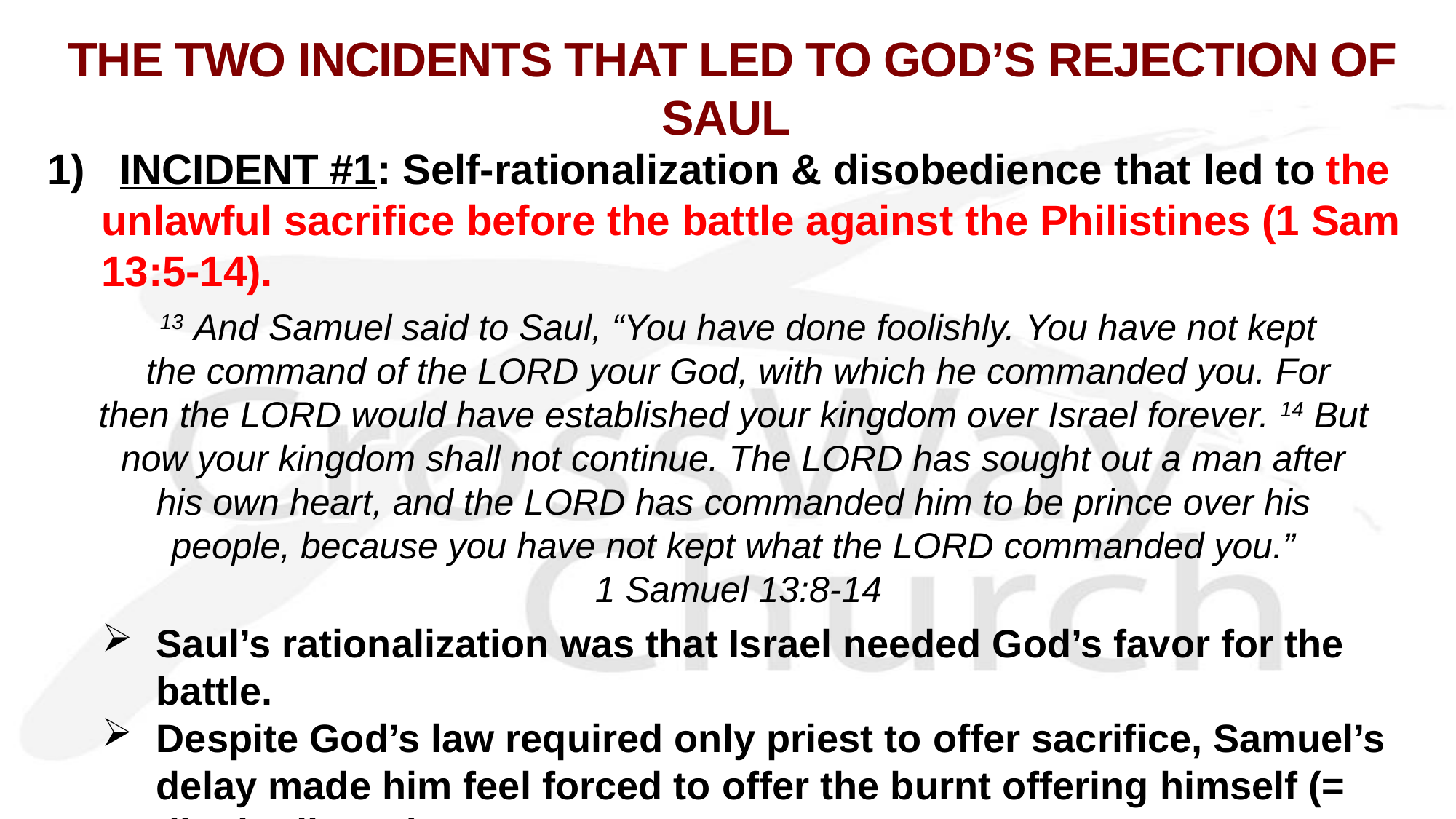

# THE TWO INCIDENTS THAT LED TO GOD’S REJECTION OF SAUL
1)   INCIDENT #1: Self-rationalization & disobedience that led to the unlawful sacrifice before the battle against the Philistines (1 Sam 13:5-14).

13 And Samuel said to Saul, “You have done foolishly. You have not kept
 the command of the LORD your God, with which he commanded you. For
then the LORD would have established your kingdom over Israel forever. 14 But
now your kingdom shall not continue. The LORD has sought out a man after
his own heart, and the LORD has commanded him to be prince over his
people, because you have not kept what the LORD commanded you.” 
1 Samuel 13:8-14

Saul’s rationalization was that Israel needed God’s favor for the battle.
Despite God’s law required only priest to offer sacrifice, Samuel’s delay made him feel forced to offer the burnt offering himself (= disobedience).
This revealed Saul’s heart: God was a means to an end (= “useful God”), hence, to please God (w/ a hidden motive), ironically Saul disobeyed God.